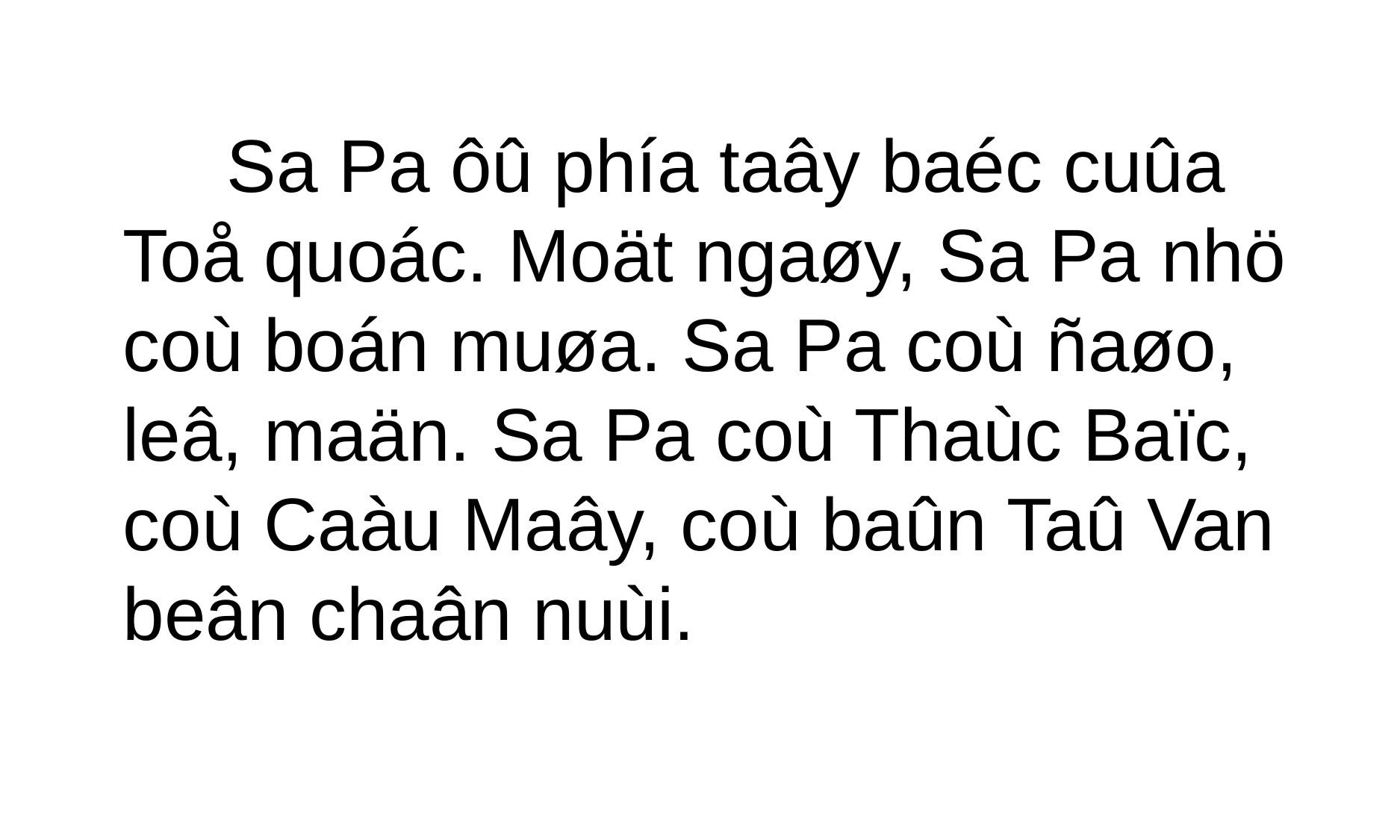

Sa Pa ôû phía taây baéc cuûa Toå quoác. Moät ngaøy, Sa Pa nhö coù boán muøa. Sa Pa coù ñaøo, leâ, maän. Sa Pa coù Thaùc Baïc, coù Caàu Maây, coù baûn Taû Van beân chaân nuùi.